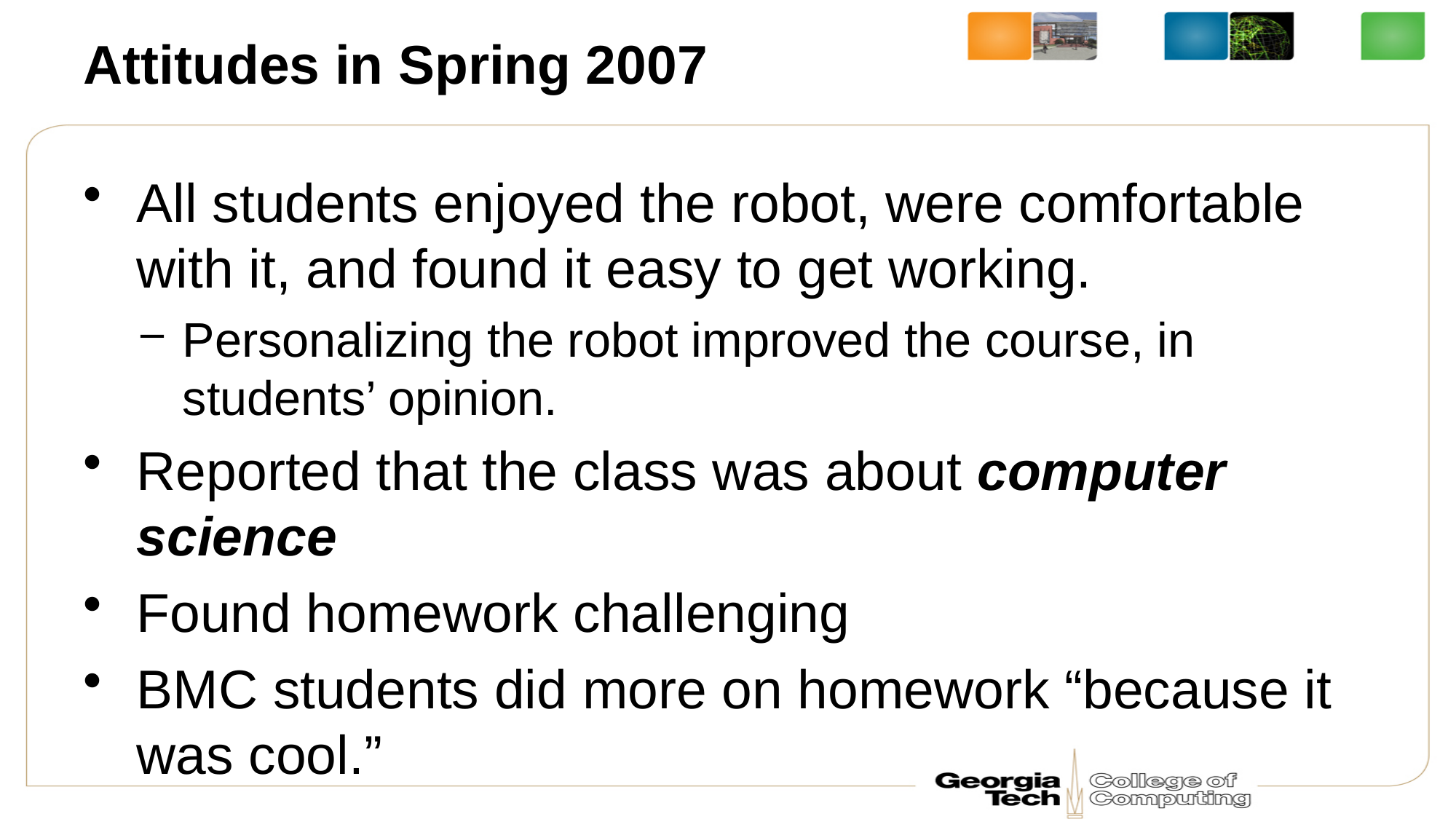

# Attitudes in Spring 2007
All students enjoyed the robot, were comfortable with it, and found it easy to get working.
Personalizing the robot improved the course, in students’ opinion.
Reported that the class was about computer science
Found homework challenging
BMC students did more on homework “because it was cool.”